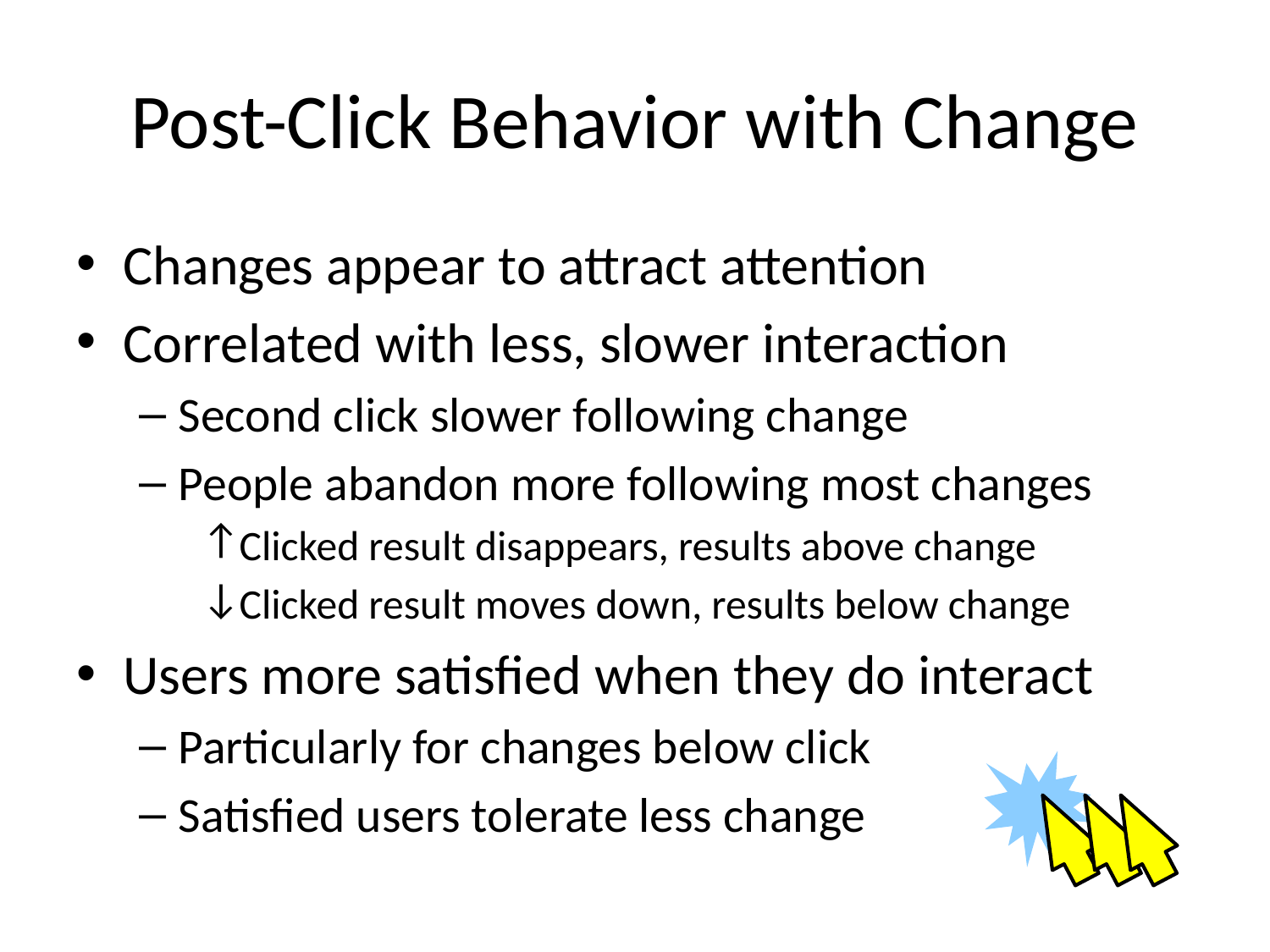

# Post-Click Behavior with Change
Changes appear to attract attention
Correlated with less, slower interaction
Second click slower following change
People abandon more following most changes
Clicked result disappears, results above change
Clicked result moves down, results below change
Users more satisfied when they do interact
Particularly for changes below click
Satisfied users tolerate less change